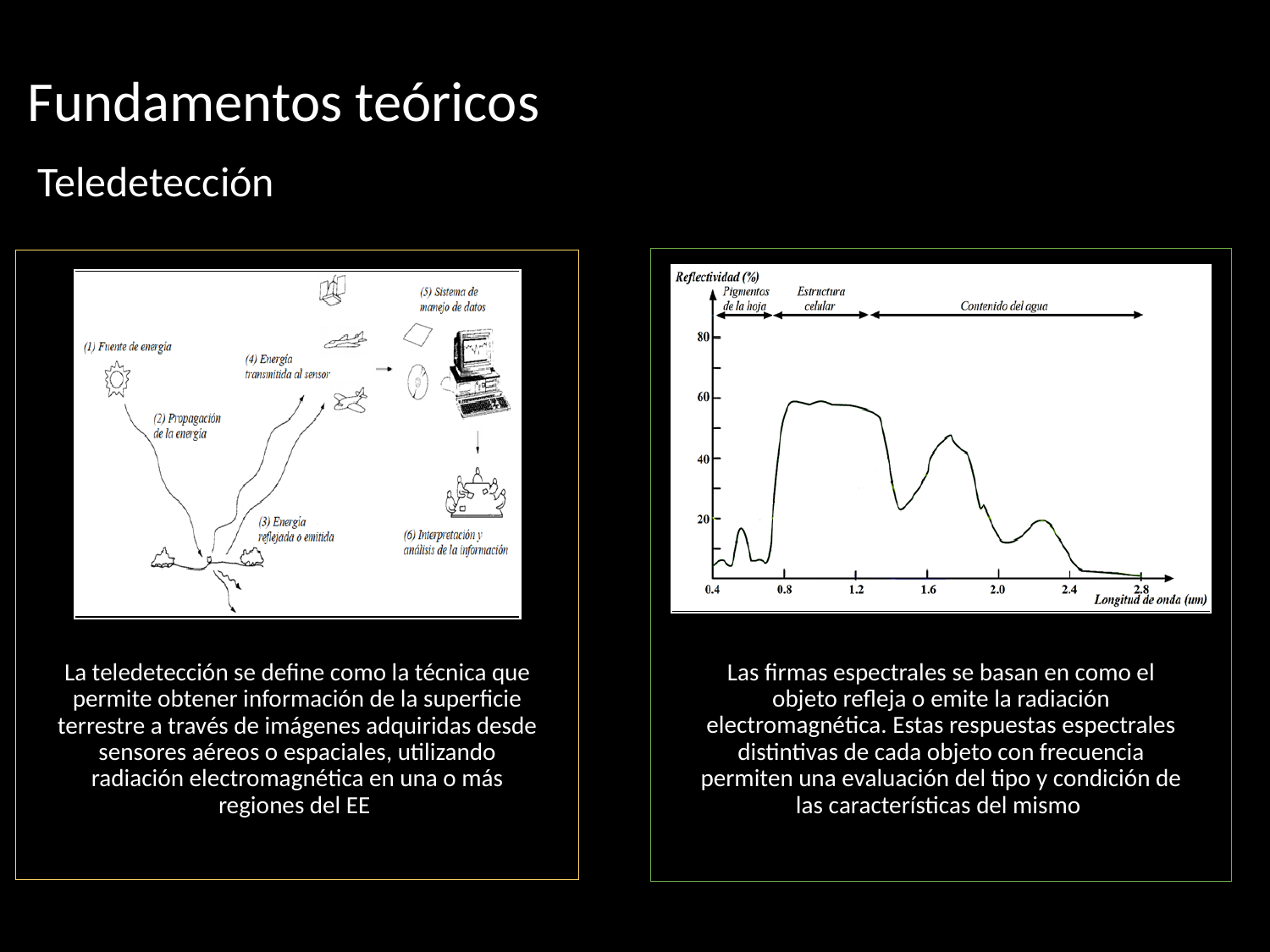

Fundamentos teóricos
Teledetección
La teledetección se define como la técnica que permite obtener información de la superficie terrestre a través de imágenes adquiridas desde sensores aéreos o espaciales, utilizando radiación electromagnética en una o más regiones del EE
Las firmas espectrales se basan en como el objeto refleja o emite la radiación electromagnética. Estas respuestas espectrales distintivas de cada objeto con frecuencia permiten una evaluación del tipo y condición de las características del mismo